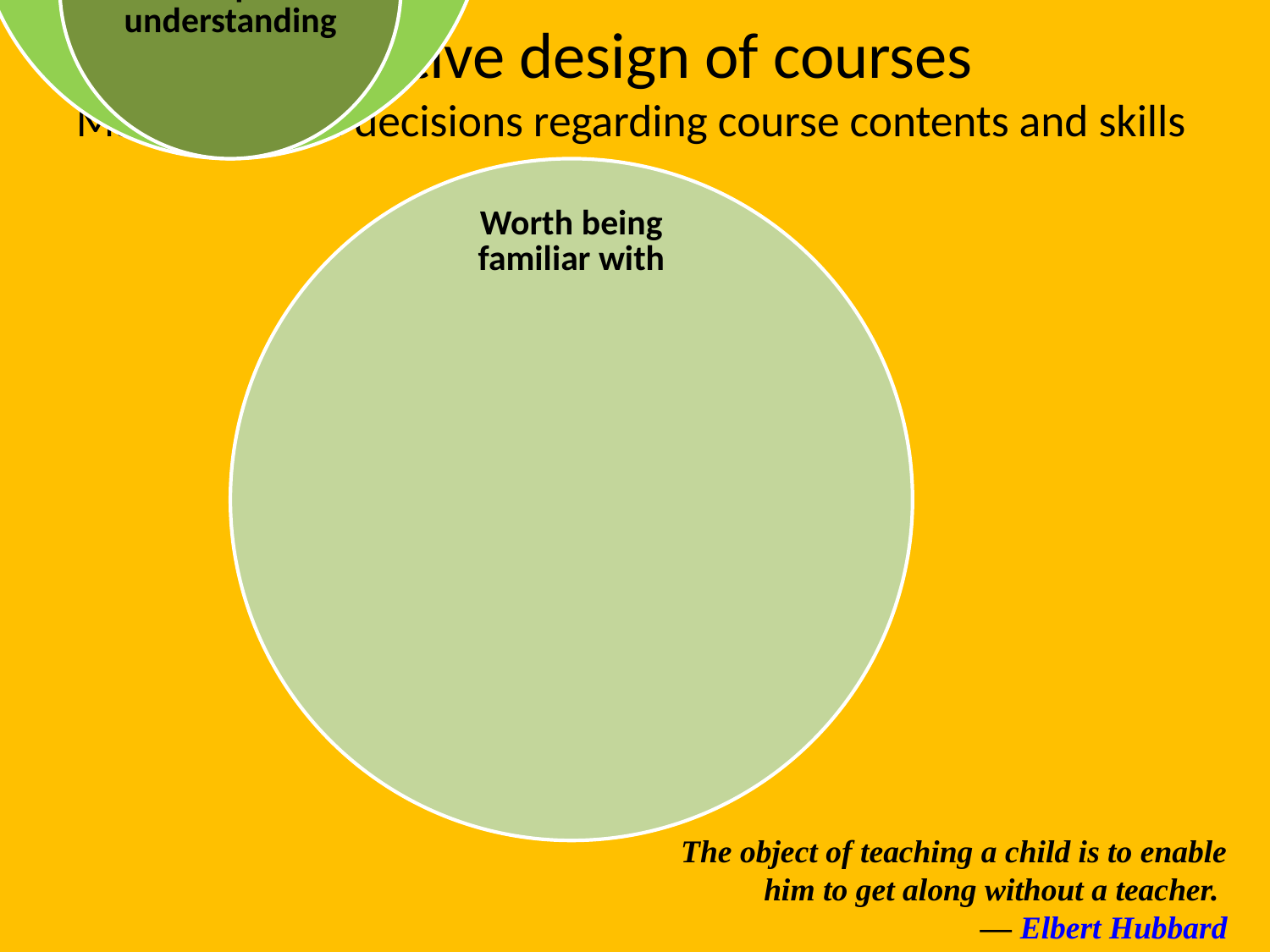

# Creative design of courses Making critical decisions regarding course contents and skills
Worth being familiar with
The object of teaching a child is to enable him to get along without a teacher.
― Elbert Hubbard